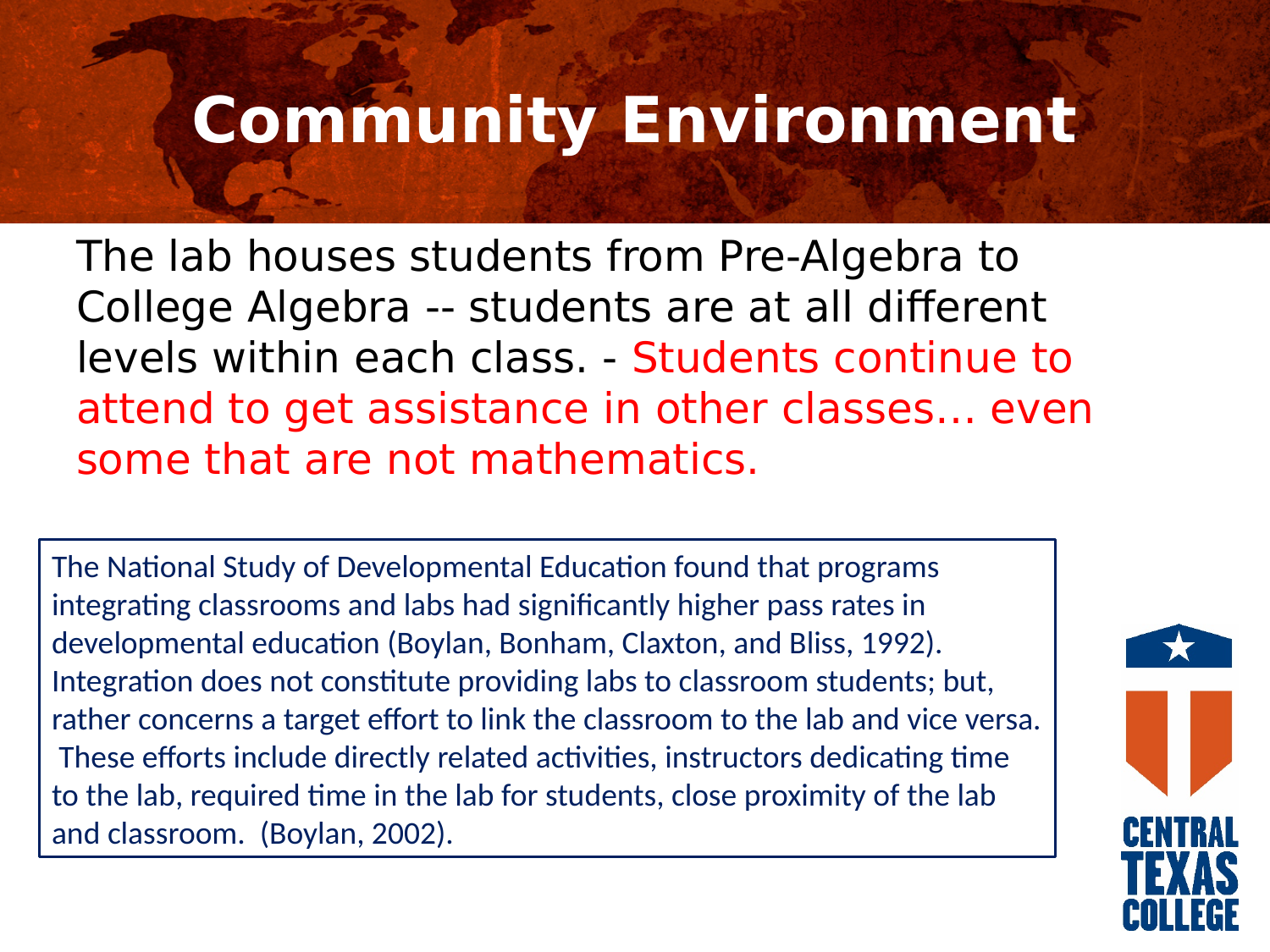

# Community Environment
The lab houses students from Pre-Algebra to College Algebra -- students are at all different levels within each class. - Students continue to attend to get assistance in other classes… even some that are not mathematics.
The National Study of Developmental Education found that programs integrating classrooms and labs had significantly higher pass rates in developmental education (Boylan, Bonham, Claxton, and Bliss, 1992).  Integration does not constitute providing labs to classroom students; but, rather concerns a target effort to link the classroom to the lab and vice versa.  These efforts include directly related activities, instructors dedicating time to the lab, required time in the lab for students, close proximity of the lab and classroom.  (Boylan, 2002).